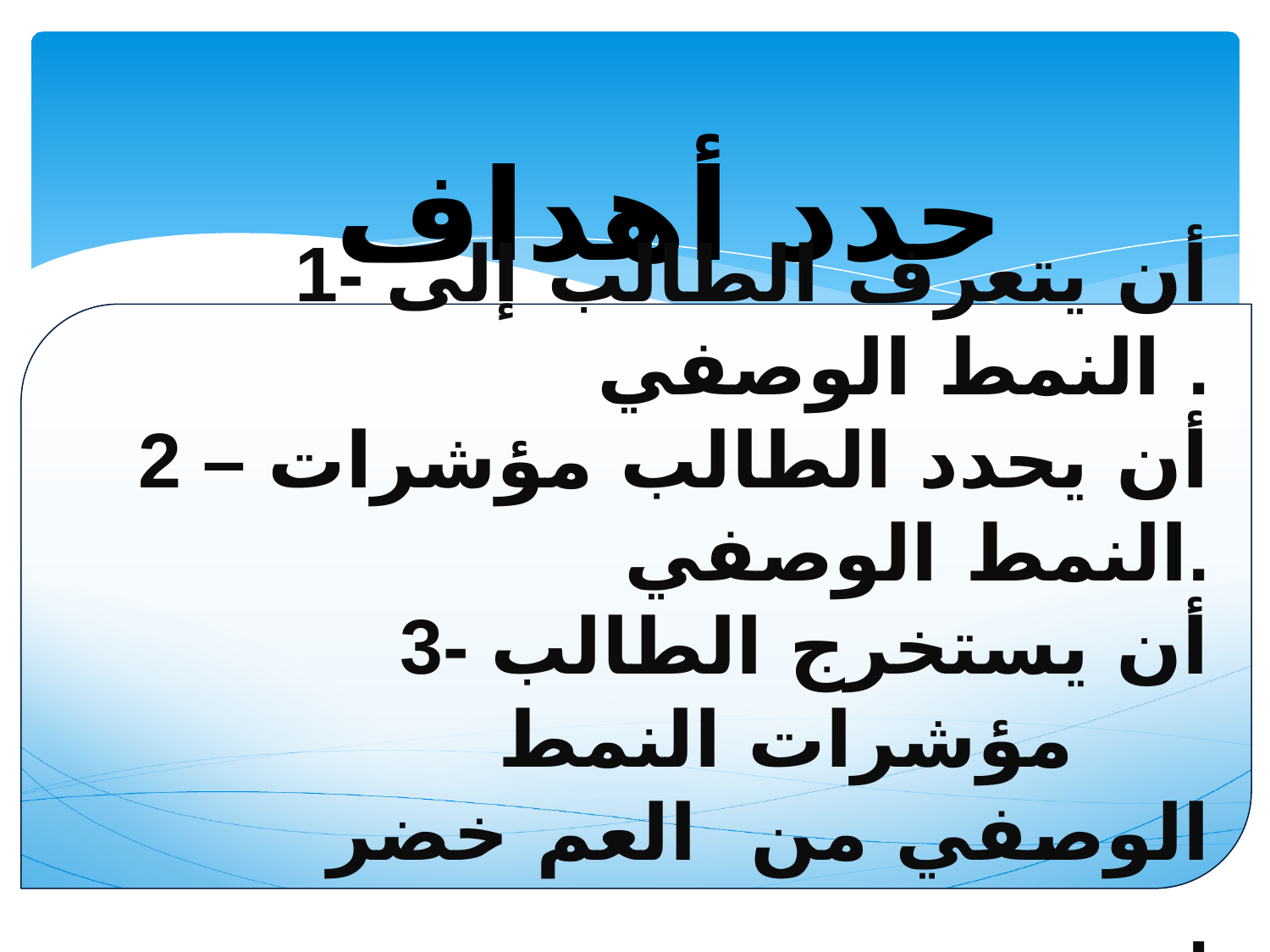

حدد أهداف الدرس.
1- أن يتعرف الطالب إلى النمط الوصفي .
2 – أن يحدد الطالب مؤشرات النمط الوصفي.
3- أن يستخرج الطالب مؤشرات النمط
         الوصفي من  العم خضر  .